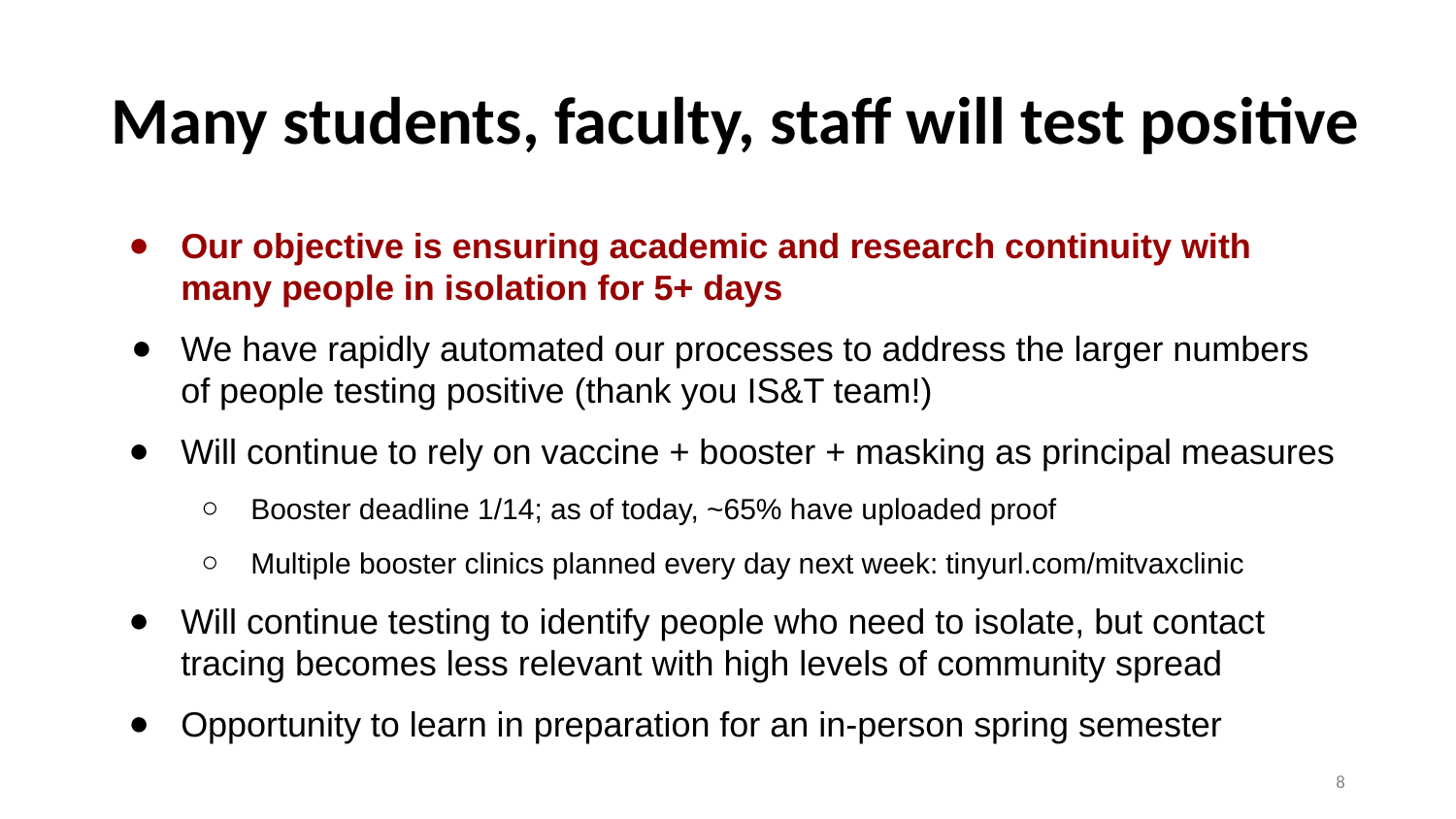

# Many students, faculty, staff will test positive
Our objective is ensuring academic and research continuity with many people in isolation for 5+ days
We have rapidly automated our processes to address the larger numbers of people testing positive (thank you IS&T team!)
Will continue to rely on vaccine + booster + masking as principal measures
Booster deadline 1/14; as of today, ~65% have uploaded proof
Multiple booster clinics planned every day next week: tinyurl.com/mitvaxclinic
Will continue testing to identify people who need to isolate, but contact tracing becomes less relevant with high levels of community spread
Opportunity to learn in preparation for an in-person spring semester
8